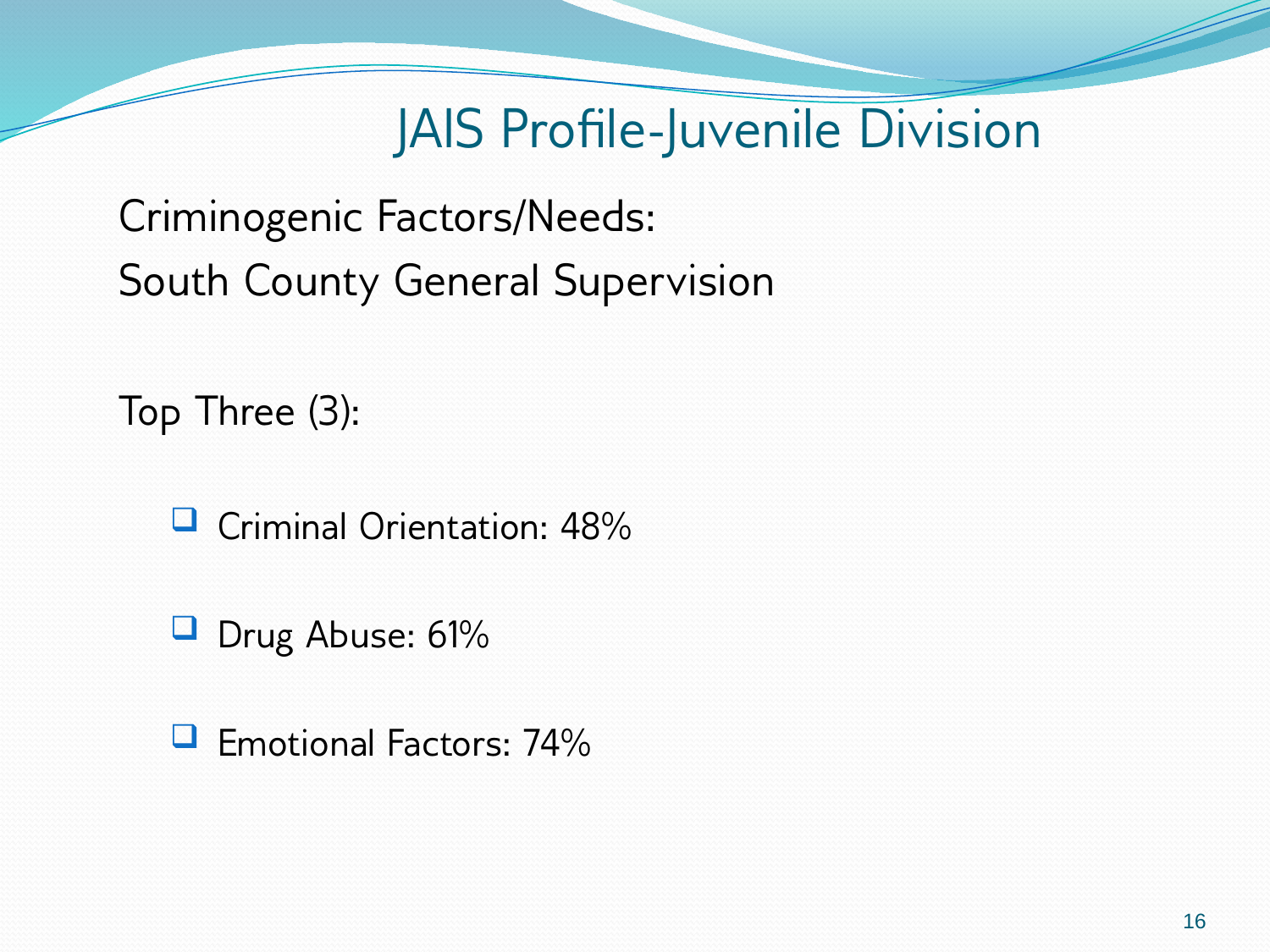

# JAIS Profile-Juvenile Division
Criminogenic Factors/Needs:
South County General Supervision

Top Three (3):

Criminal Orientation: 48%

Drug Abuse: 61%

Emotional Factors: 74%

16